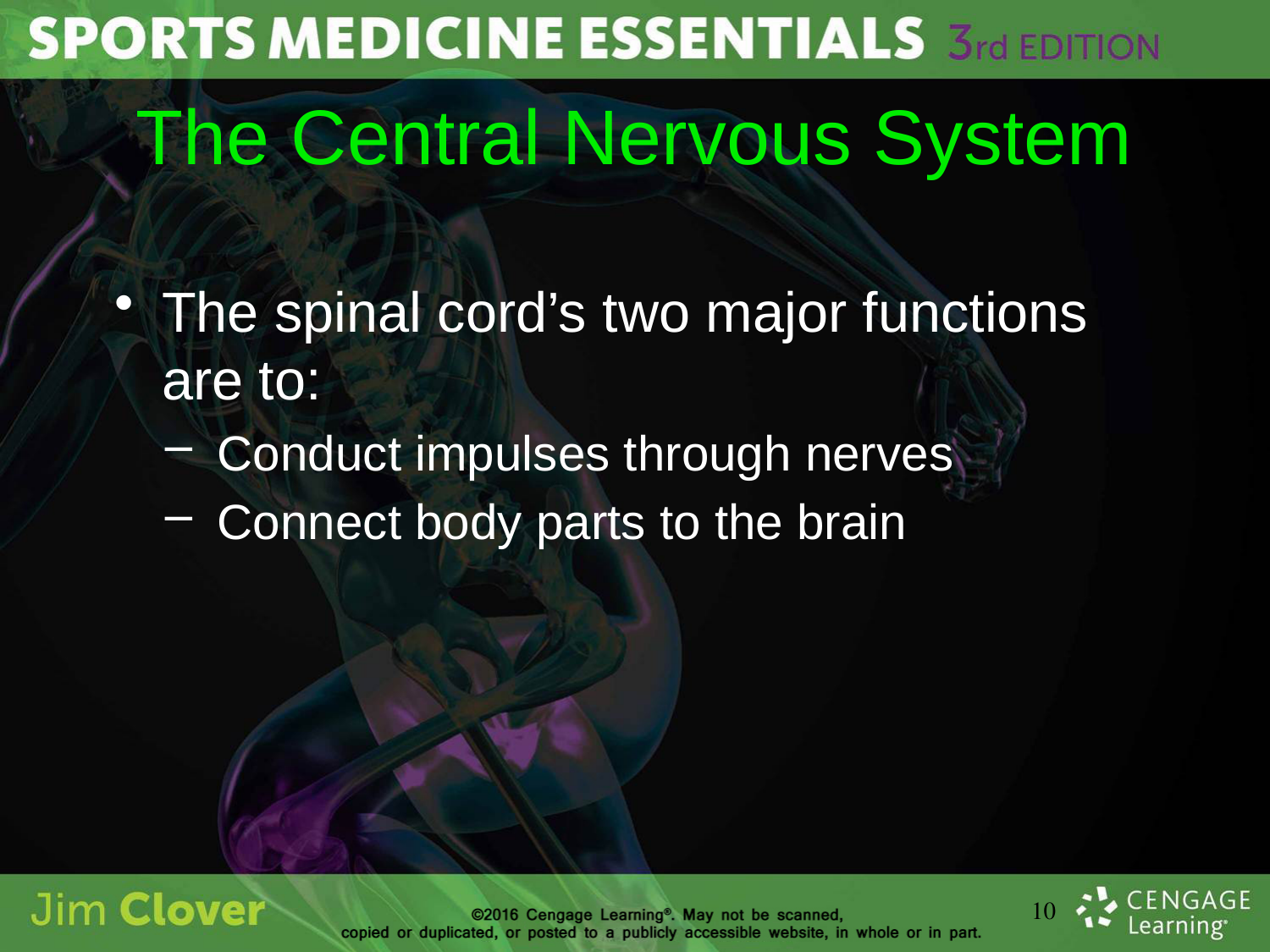

# The Central Nervous System
The spinal cord’s two major functions are to:
Conduct impulses through nerves
Connect body parts to the brain
10